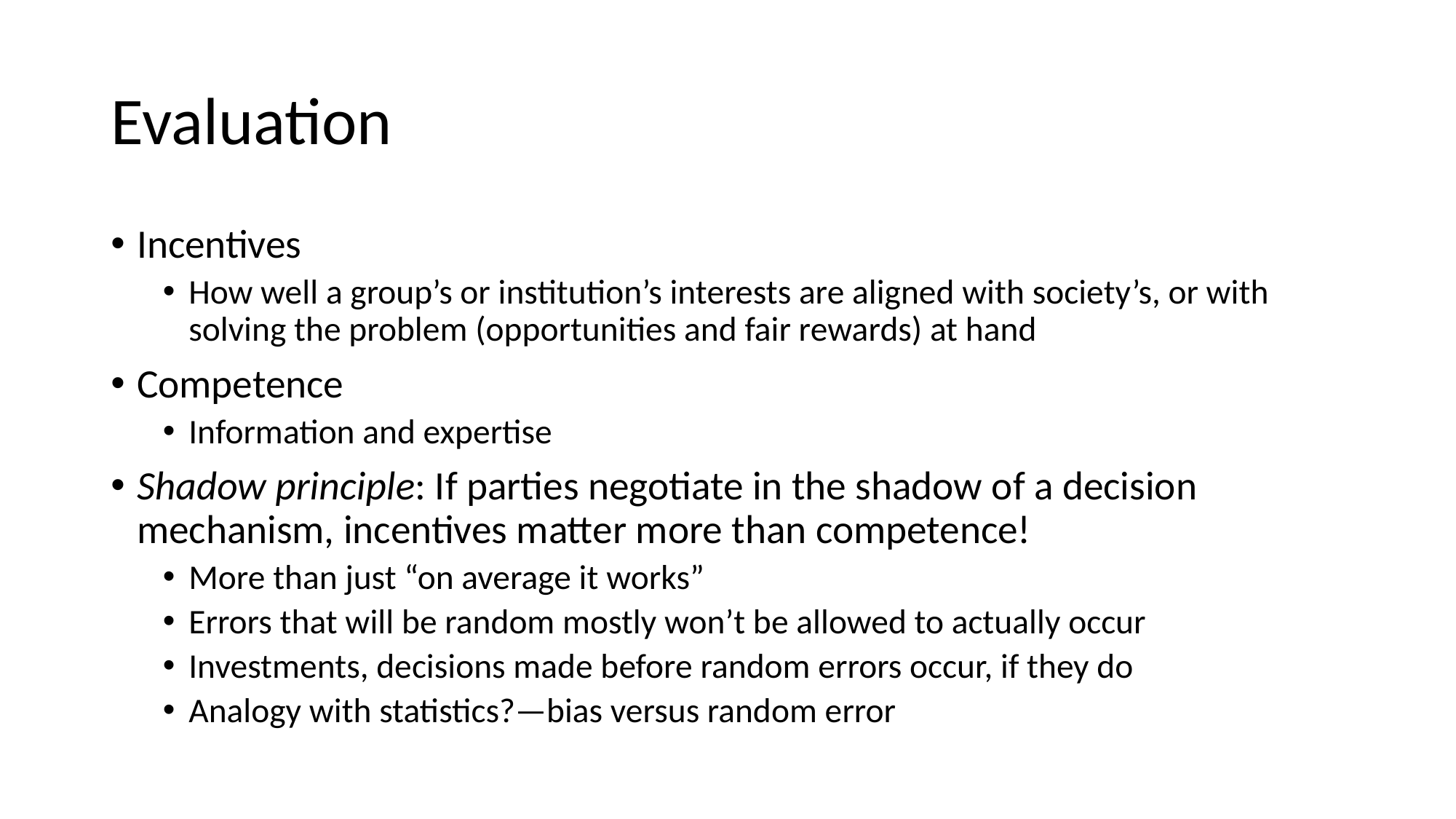

# Evaluation
Incentives
How well a group’s or institution’s interests are aligned with society’s, or with solving the problem (opportunities and fair rewards) at hand
Competence
Information and expertise
Shadow principle: If parties negotiate in the shadow of a decision mechanism, incentives matter more than competence!
More than just “on average it works”
Errors that will be random mostly won’t be allowed to actually occur
Investments, decisions made before random errors occur, if they do
Analogy with statistics?—bias versus random error